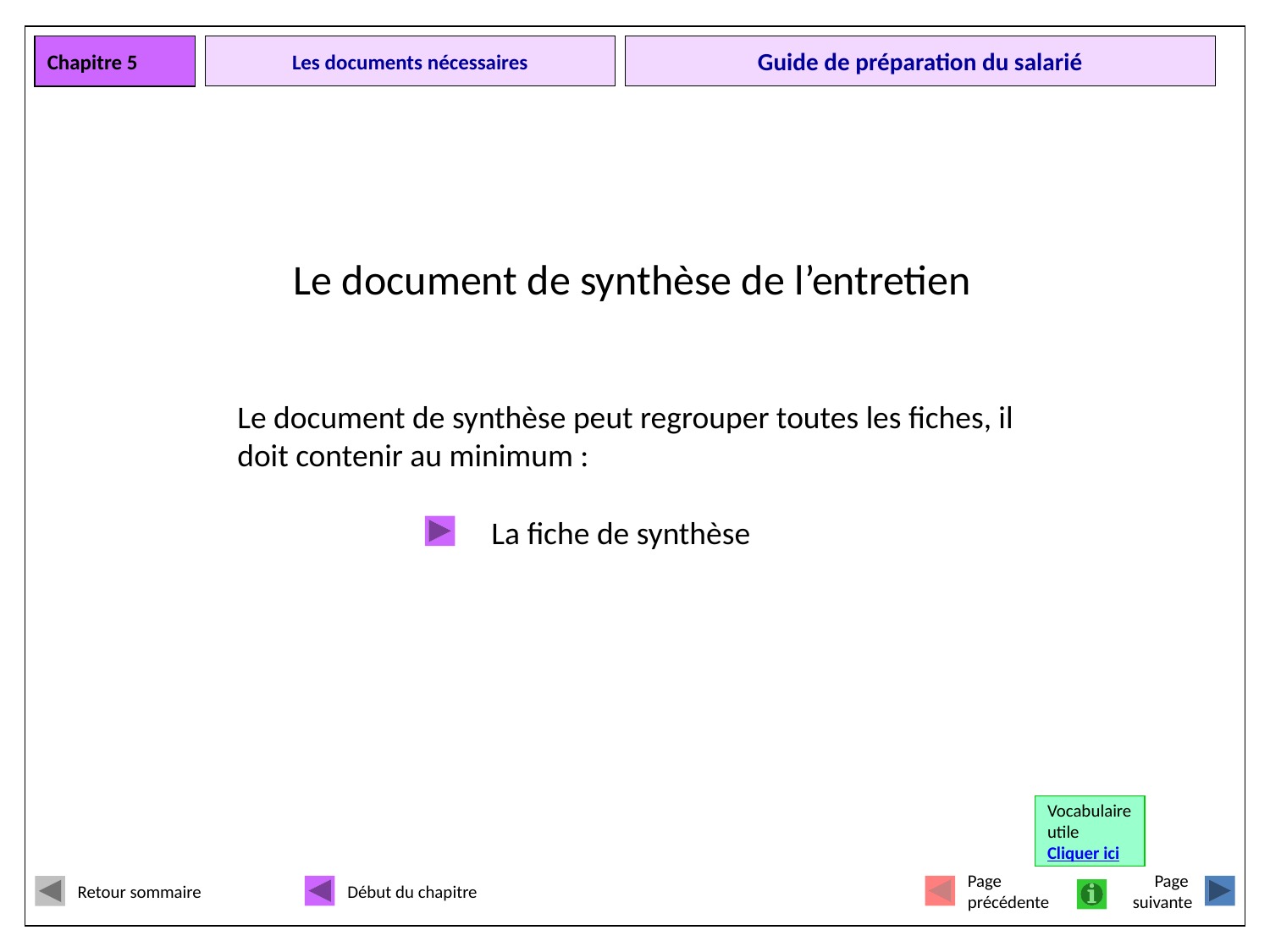

Chapitre 5
# Les documents nécessaires
Guide de préparation du salarié
Le document de synthèse de l’entretien
Le document de synthèse peut regrouper toutes les fiches, il doit contenir au minimum :

 			La fiche de synthèse

Vocabulaire
utile
Cliquer ici
Retour sommaire
Début du chapitre
Page
précédente
Page
suivante